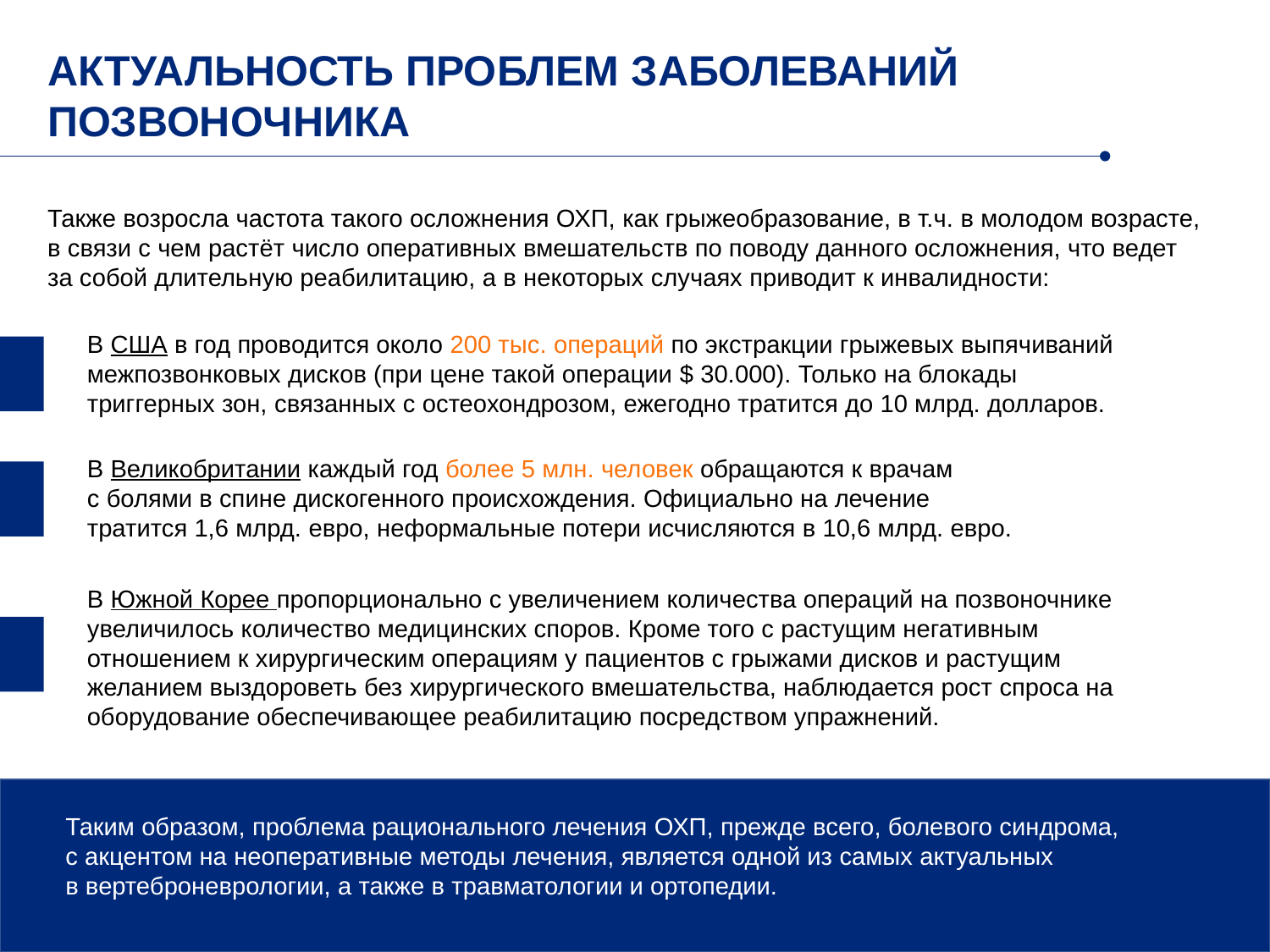

АКТУАЛЬНОСТЬ ПРОБЛЕМ ЗАБОЛЕВАНИЙ ПОЗВОНОЧНИКА
Также возросла частота такого осложнения ОХП, как грыжеобразование, в т.ч. в молодом возрасте, в связи с чем растёт число оперативных вмешательств по поводу данного осложнения, что ведет за собой длительную реабилитацию, а в некоторых случаях приводит к инвалидности:
В США в год проводится около 200 тыс. операций по экстракции грыжевых выпячиваний межпозвонковых дисков (при цене такой операции $ 30.000). Только на блокады триггерных зон, связанных с остеохондрозом, ежегодно тратится до 10 млрд. долларов.

В Великобритании каждый год более 5 млн. человек обращаются к врачам
с болями в спине дискогенного происхождения. Официально на лечение тратится 1,6 млрд. евро, неформальные потери исчисляются в 10,6 млрд. евро.

В Южной Корее пропорционально с увеличением количества операций на позвоночнике увеличилось количество медицинских споров. Кроме того с растущим негативным отношением к хирургическим операциям у пациентов с грыжами дисков и растущим желанием выздороветь без хирургического вмешательства, наблюдается рост спроса на оборудование обеспечивающее реабилитацию посредством упражнений.

Таким образом, проблема рационального лечения ОХП, прежде всего, болевого синдрома,
с акцентом на неоперативные методы лечения, является одной из самых актуальных
в вертеброневрологии, а также в травматологии и ортопедии.